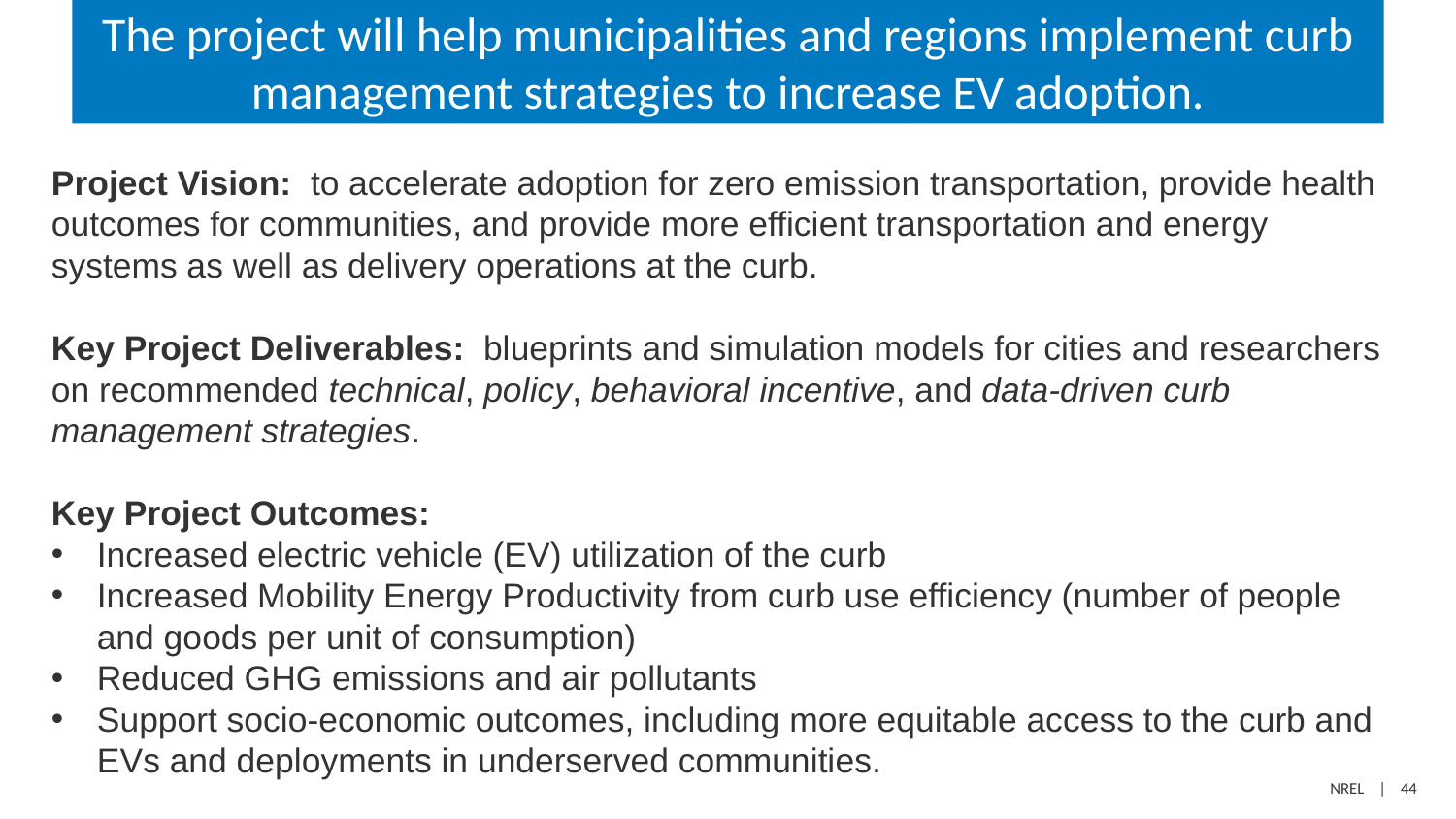

# The project will help municipalities and regions implement curb management strategies to increase EV adoption.
Project Vision:  to accelerate adoption for zero emission transportation, provide health outcomes for communities, and provide more efficient transportation and energy systems as well as delivery operations at the curb.

Key Project Deliverables:  blueprints and simulation models for cities and researchers on recommended technical, policy, behavioral incentive, and data-driven curb management strategies.

Key Project Outcomes:
Increased electric vehicle (EV) utilization of the curb
Increased Mobility Energy Productivity from curb use efficiency (number of people and goods per unit of consumption)
Reduced GHG emissions and air pollutants
Support socio-economic outcomes, including more equitable access to the curb and EVs and deployments in underserved communities.